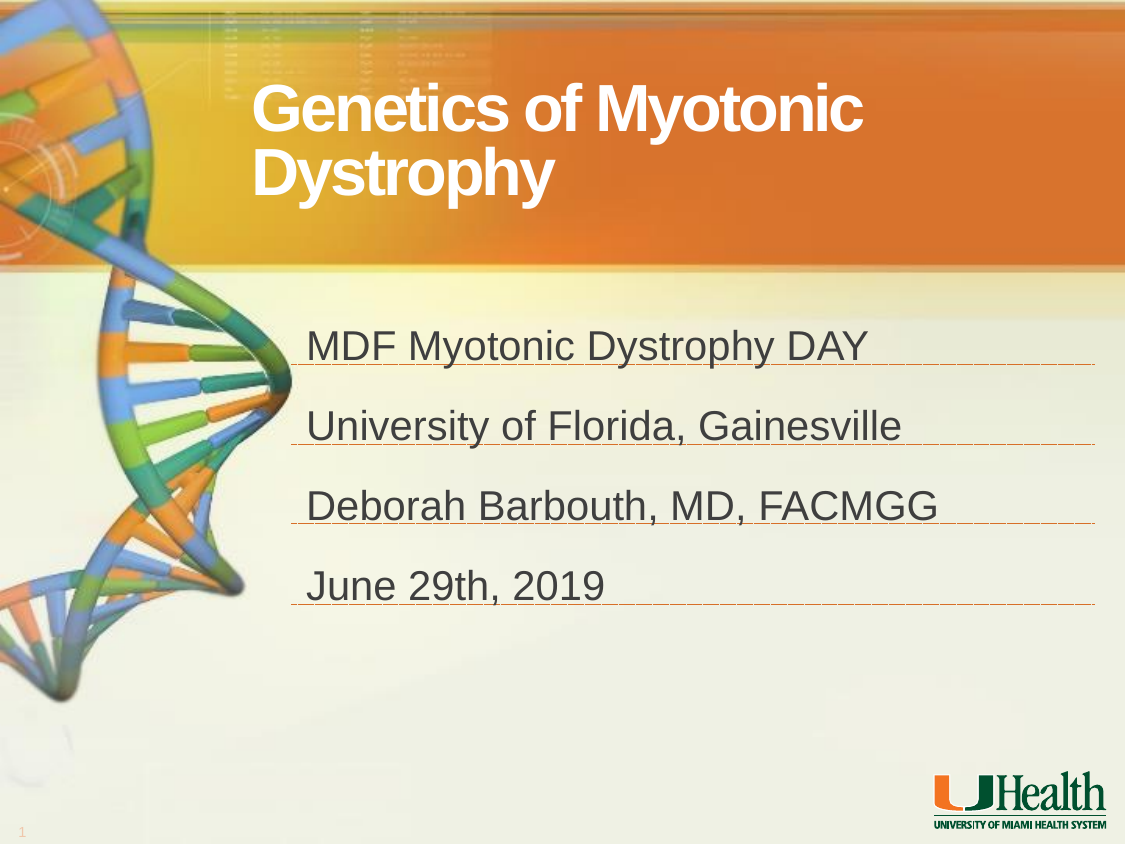

# Genetics of Myotonic Dystrophy
MDF Myotonic Dystrophy DAY
University of Florida, Gainesville
Deborah Barbouth, MD, FACMGG
June 29th, 2019

1